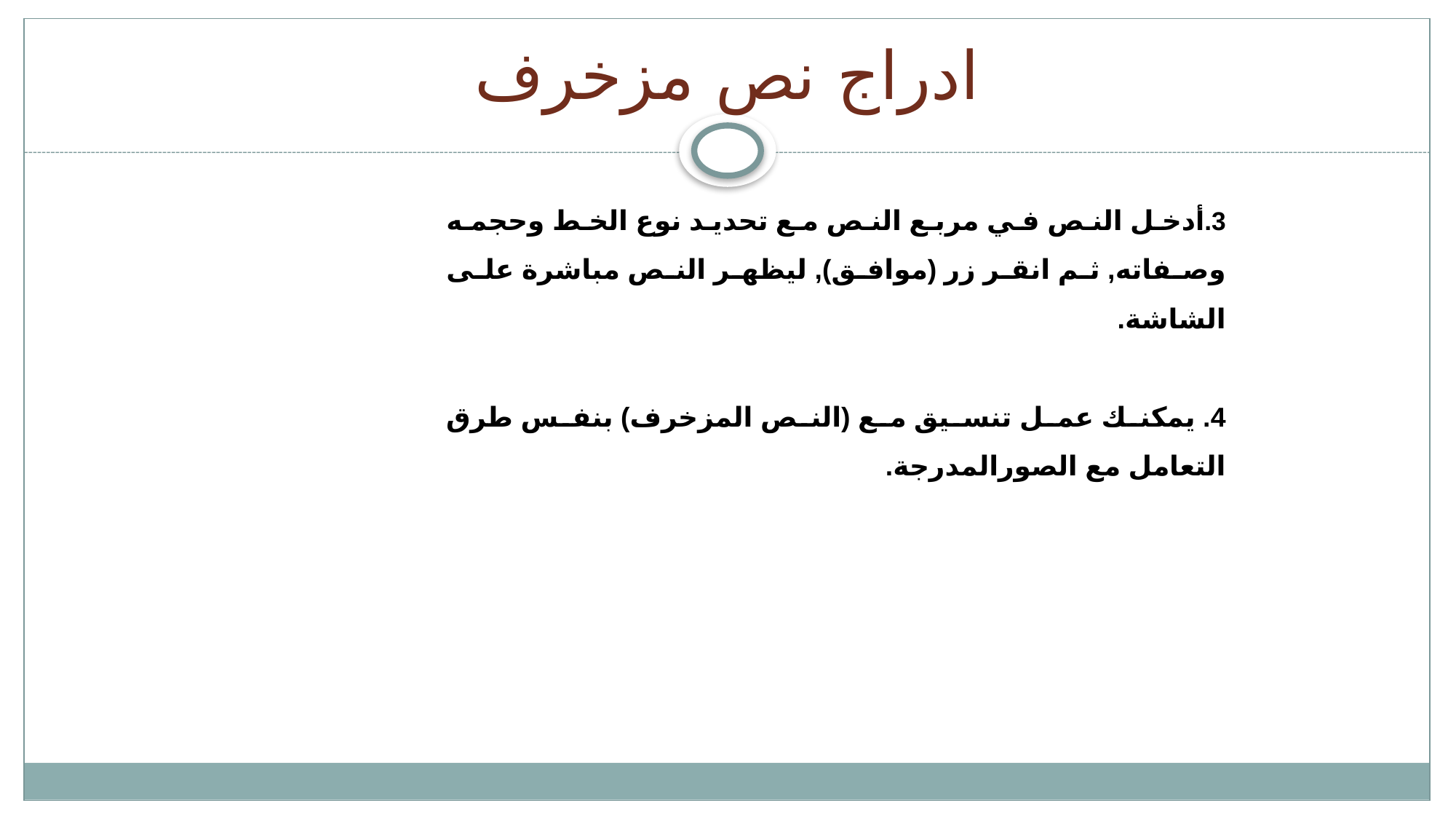

# ادراج نص مزخرف

3.أدخل النص في مربع النص مع تحديد نوع الخط وحجمه وصفاته, ثم انقر زر (موافق), ليظهر النص مباشرة على الشاشة.

4. يمكنك عمل تنسيق مع (النص المزخرف) بنفس طرق التعامل مع الصورالمدرجة.